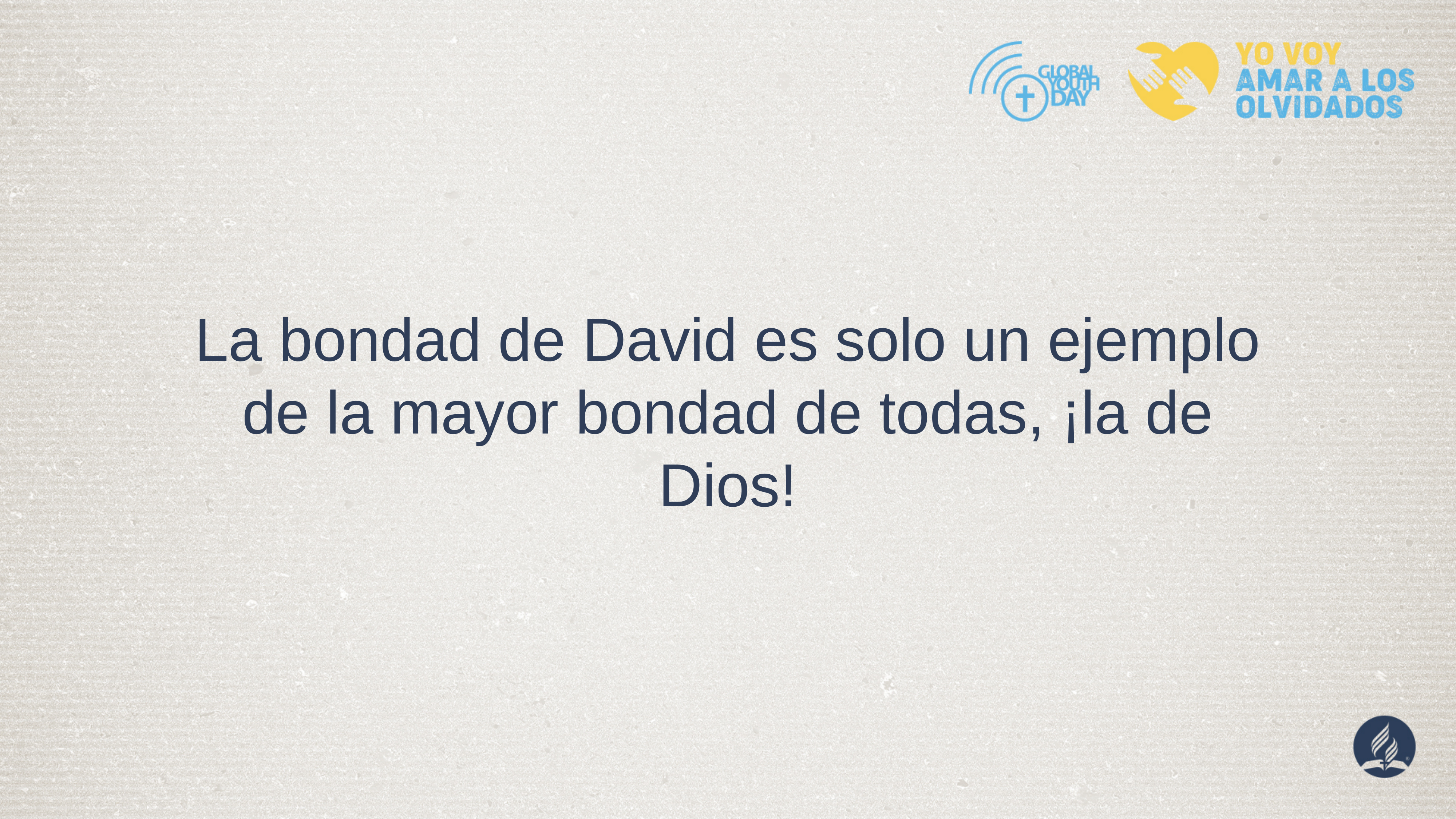

La bondad de David es solo un ejemplo de la mayor bondad de todas, ¡la de Dios!